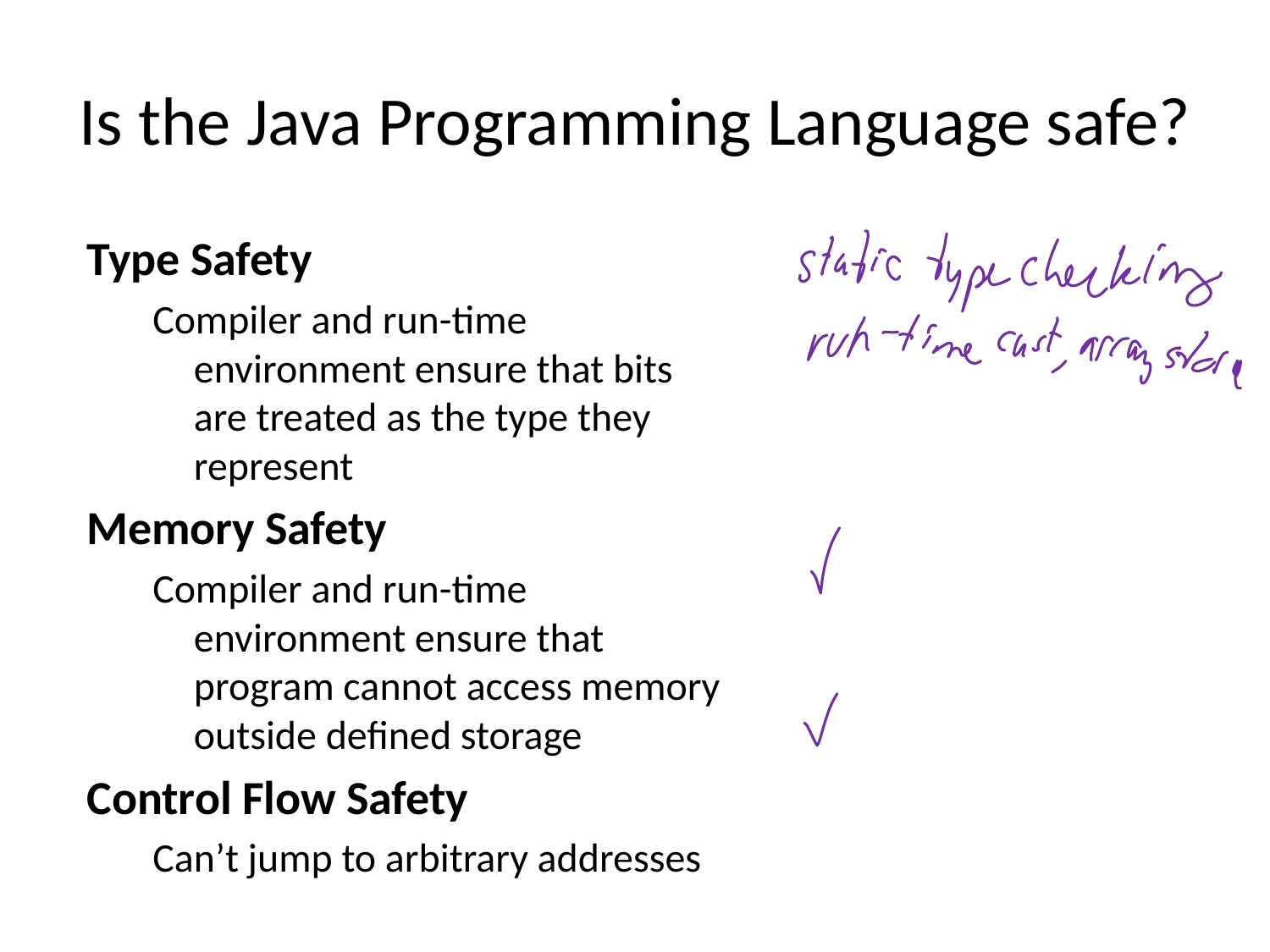

# Is the Java Programming Language safe?
Type Safety
Compiler and run-time environment ensure that bits are treated as the type they represent
Memory Safety
Compiler and run-time environment ensure that program cannot access memory outside defined storage
Control Flow Safety
Can’t jump to arbitrary addresses